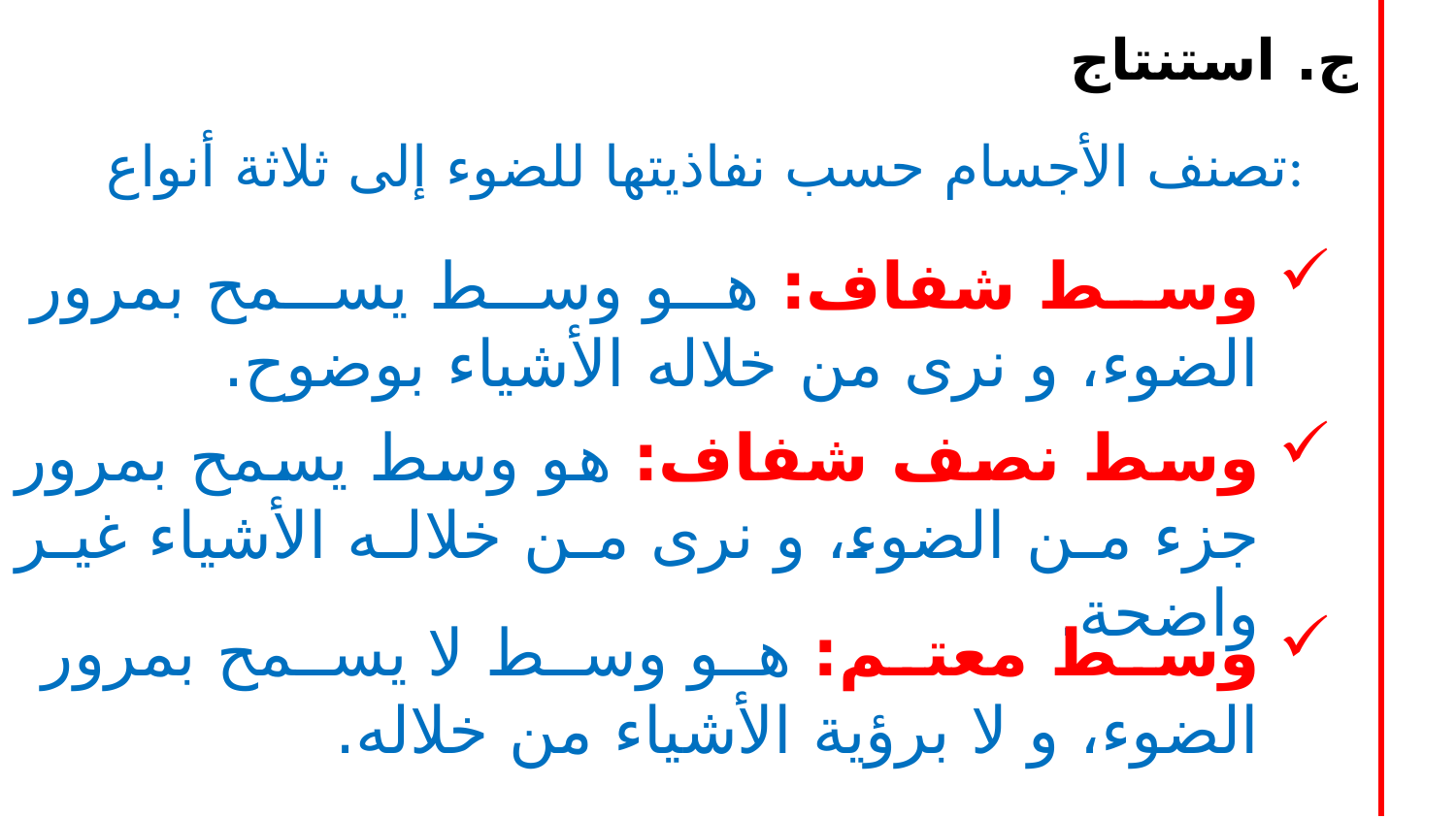

ج. استنتاج
 تصنف الأجسام حسب نفاذيتها للضوء إلى ثلاثة أنواع:
وسط شفاف: هو وسط يسمح بمرور الضوء، و نرى من خلاله الأشياء بوضوح.
وسط نصف شفاف: هو وسط يسمح بمرور جزء من الضوء، و نرى من خلاله الأشياء غير واضحة.
وسط معتم: هو وسط لا يسمح بمرور الضوء، و لا برؤية الأشياء من خلاله.